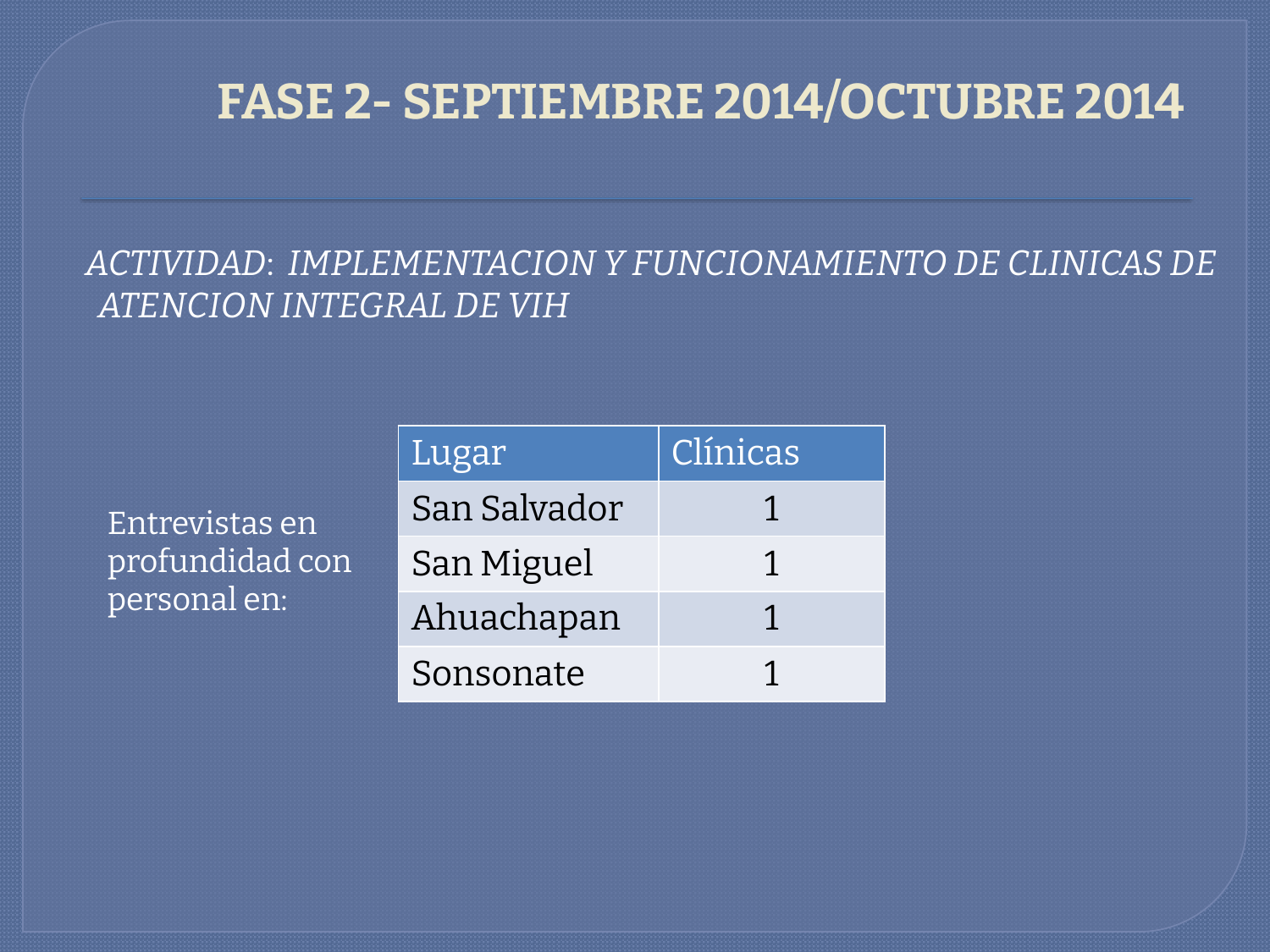

# FASE 2- SEPTIEMBRE 2014/OCTUBRE 2014

    ACTIVIDAD:  IMPLEMENTACION Y FUNCIONAMIENTO DE CLINICAS DE ATENCION INTEGRAL DE VIH

| Lugar | Clínicas |
| --- | --- |
| San Salvador | 1 |
| San Miguel | 1 |
| Ahuachapan | 1 |
| Sonsonate | 1 |
Entrevistas en profundidad con personal en: